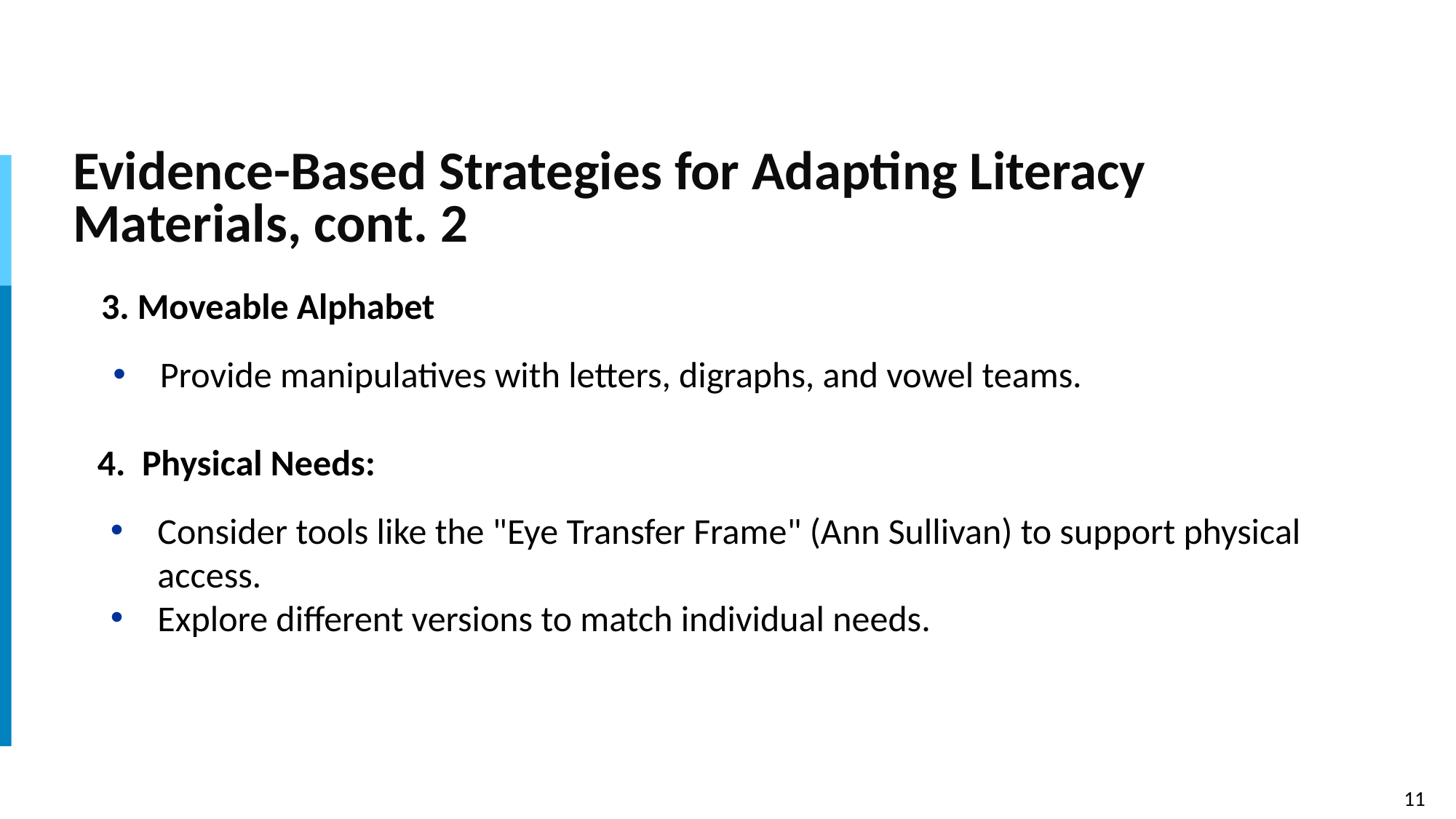

# Evidence-Based Strategies for Adapting Literacy Materials, cont. 2
3. Moveable Alphabet
Provide manipulatives with letters, digraphs, and vowel teams.
4.  Physical Needs:
Consider tools like the "Eye Transfer Frame" (Ann Sullivan) to support physical access.
Explore different versions to match individual needs.